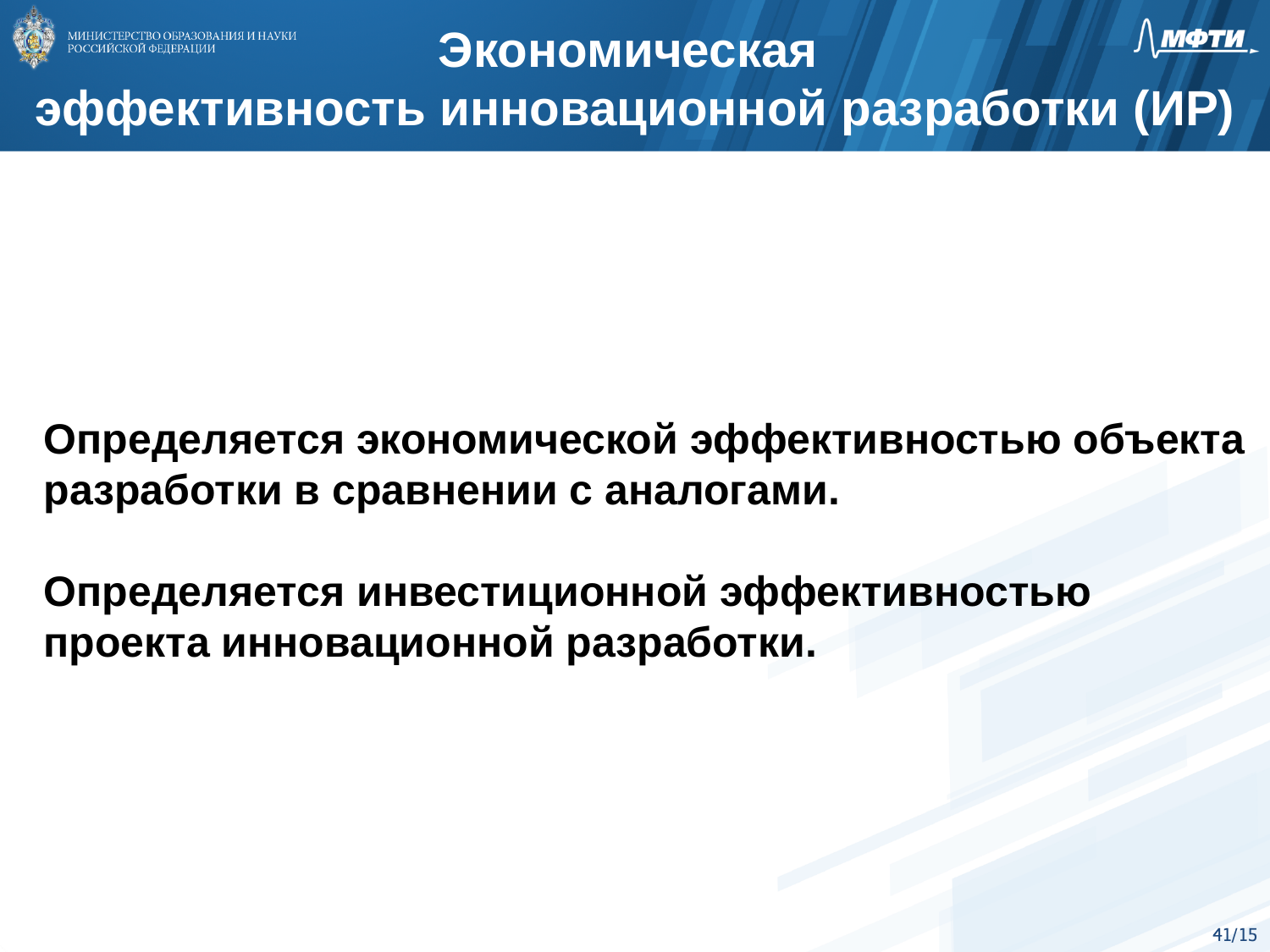

Экономическая
эффективность инновационной разработки (ИР)
Определяется экономической эффективностью объекта разработки в сравнении с аналогами.

Определяется инвестиционной эффективностью проекта инновационной разработки.